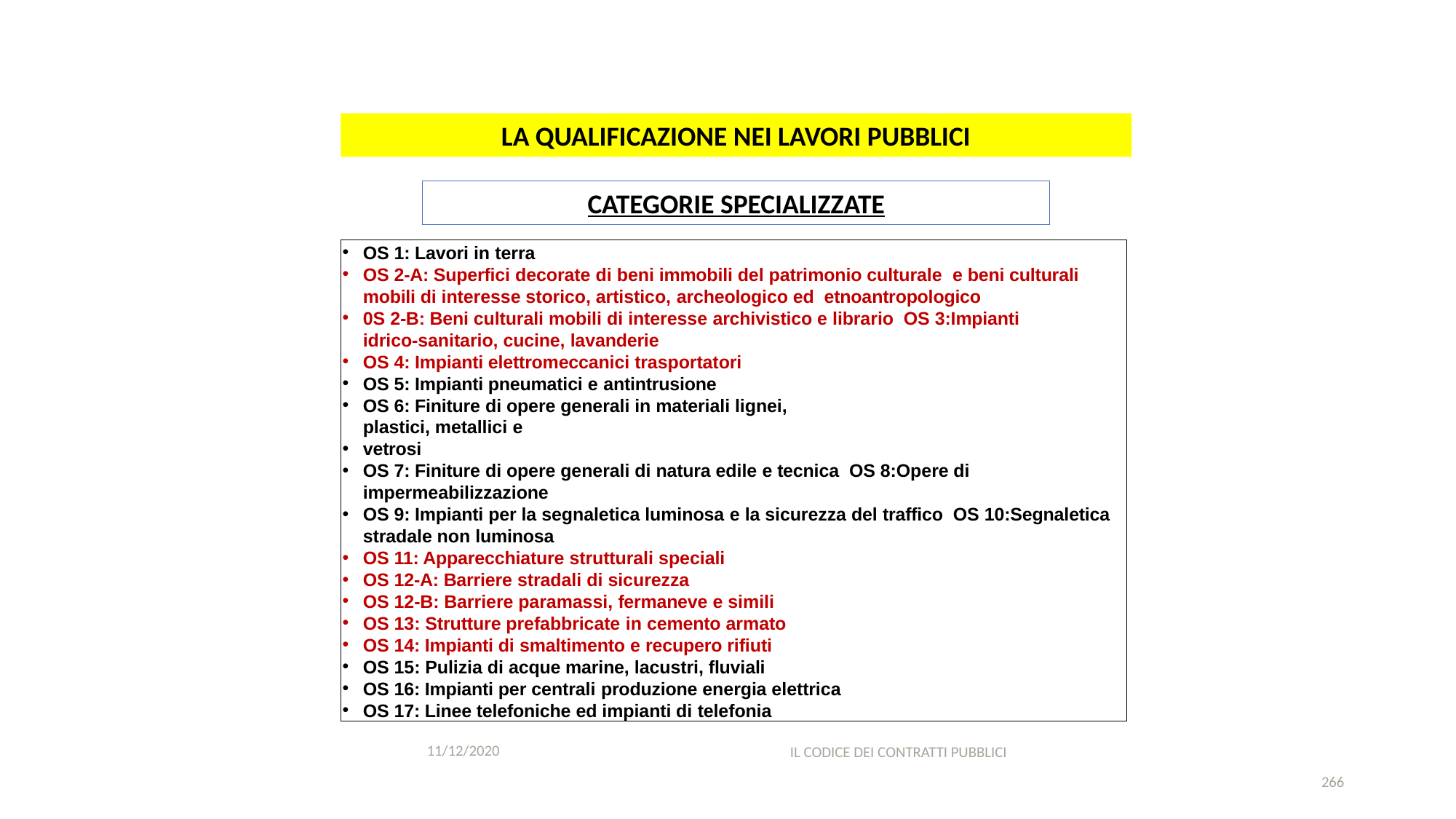

#
LA QUALIFICAZIONE NEI LAVORI PUBBLICI
CATEGORIE SPECIALIZZATE
OS 1: Lavori in terra
OS 2-A: Superfici decorate di beni immobili del patrimonio culturale  e beni culturali mobili di interesse storico, artistico, archeologico ed  etnoantropologico
0S 2-B: Beni culturali mobili di interesse archivistico e librario  OS 3:Impianti idrico-sanitario, cucine, lavanderie
OS 4: Impianti elettromeccanici trasportatori
OS 5: Impianti pneumatici e antintrusione
OS 6: Finiture di opere generali in materiali lignei, plastici, metallici e
vetrosi
OS 7: Finiture di opere generali di natura edile e tecnica  OS 8:Opere di impermeabilizzazione
OS 9: Impianti per la segnaletica luminosa e la sicurezza del traffico  OS 10:Segnaletica stradale non luminosa
OS 11: Apparecchiature strutturali speciali
OS 12-A: Barriere stradali di sicurezza
OS 12-B: Barriere paramassi, fermaneve e simili
OS 13: Strutture prefabbricate in cemento armato
OS 14: Impianti di smaltimento e recupero rifiuti
OS 15: Pulizia di acque marine, lacustri, fluviali
OS 16: Impianti per centrali produzione energia elettrica
OS 17: Linee telefoniche ed impianti di telefonia

11/12/2020
IL CODICE DEI CONTRATTI PUBBLICI
266